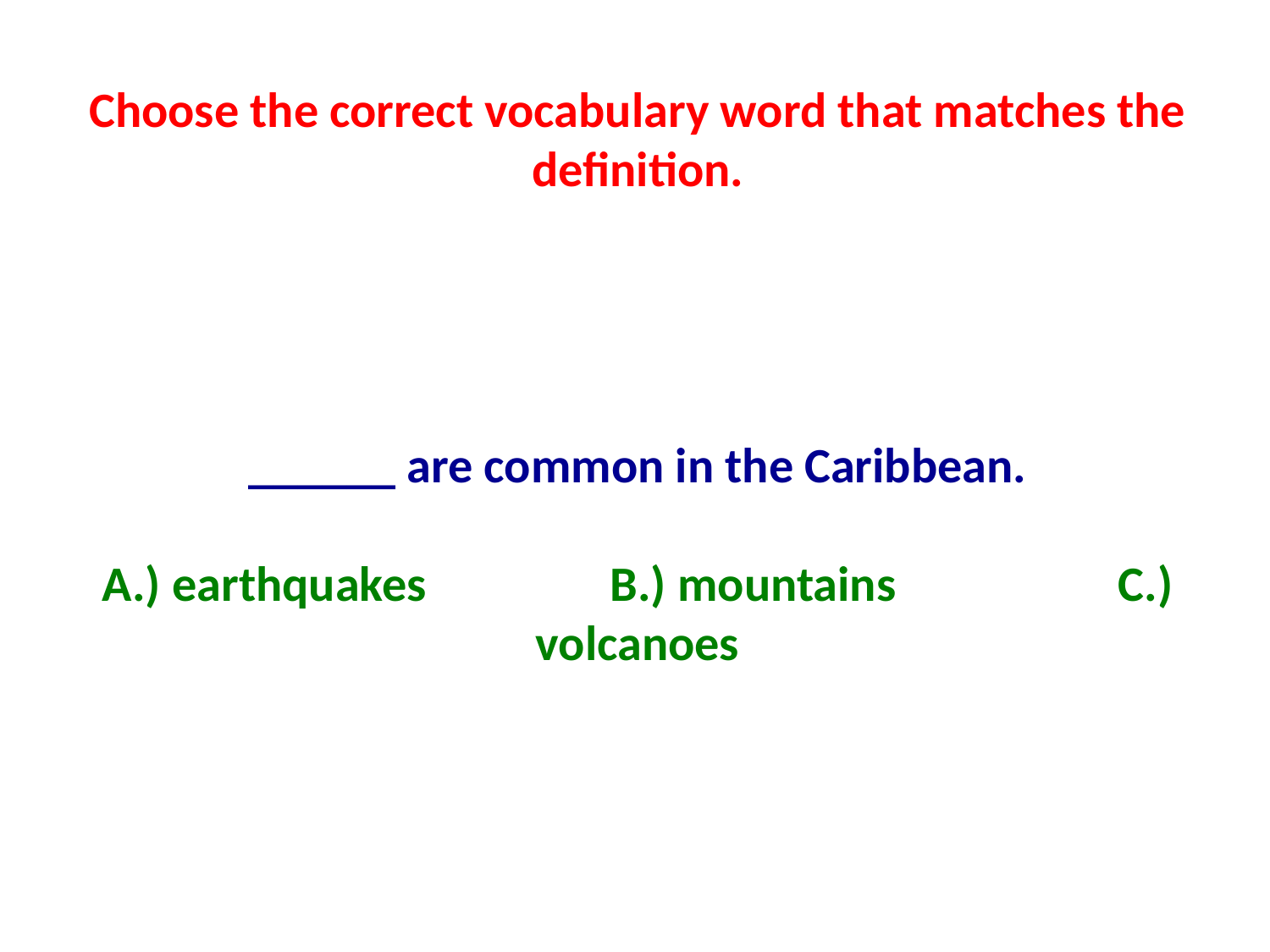

Choose the correct vocabulary word that matches the definition.

______ are common in the Caribbean.

A.) earthquakes		B.) mountains		C.) volcanoes